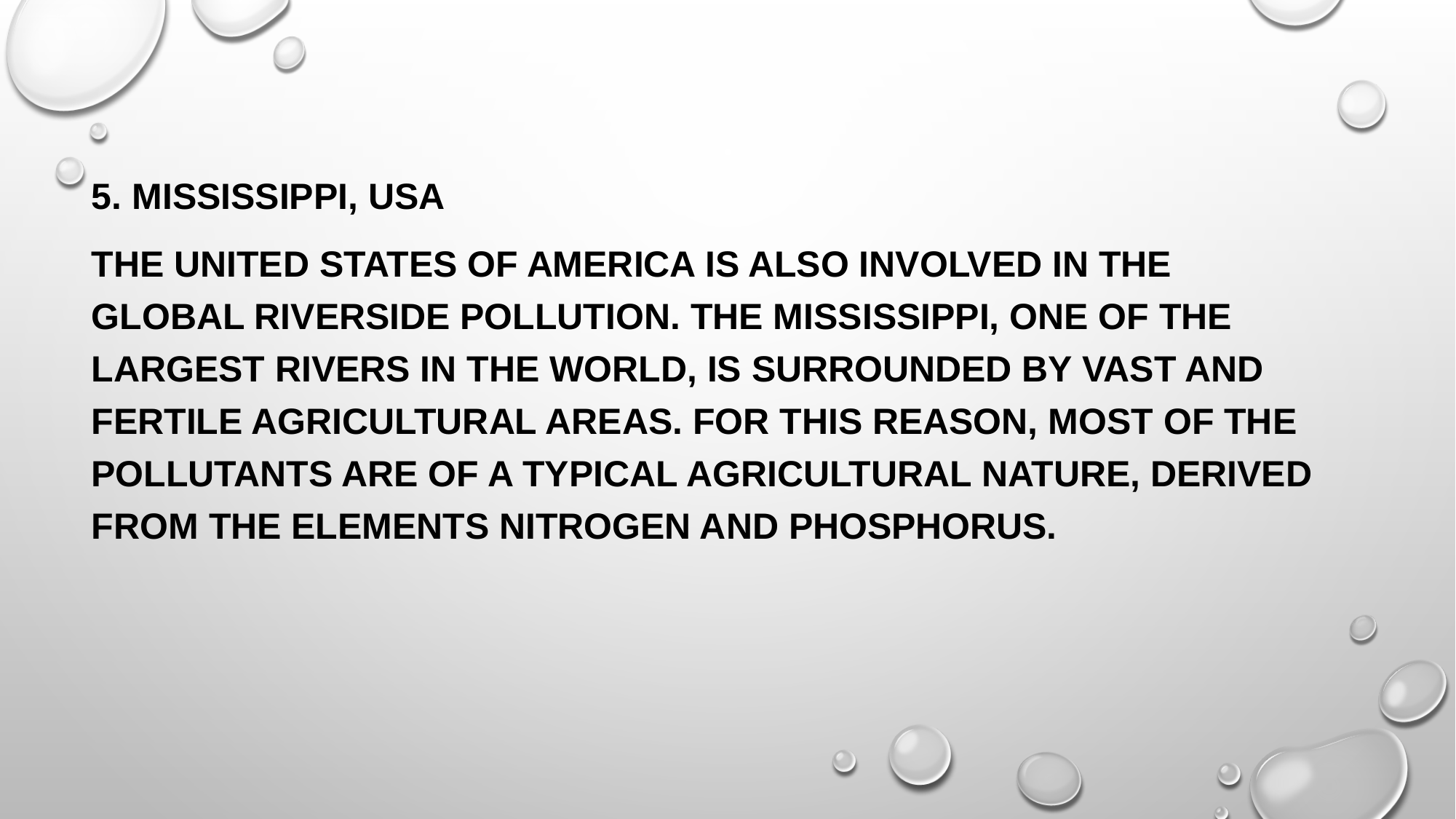

#
5. Mississippi, USA
The United States of America is also involved in the global riverside pollution. The Mississippi, one of the largest rivers in the world, is surrounded by vast and fertile agricultural areas. For this reason, most of the pollutants are of a typical agricultural nature, derived from the elements nitrogen and phosphorus.